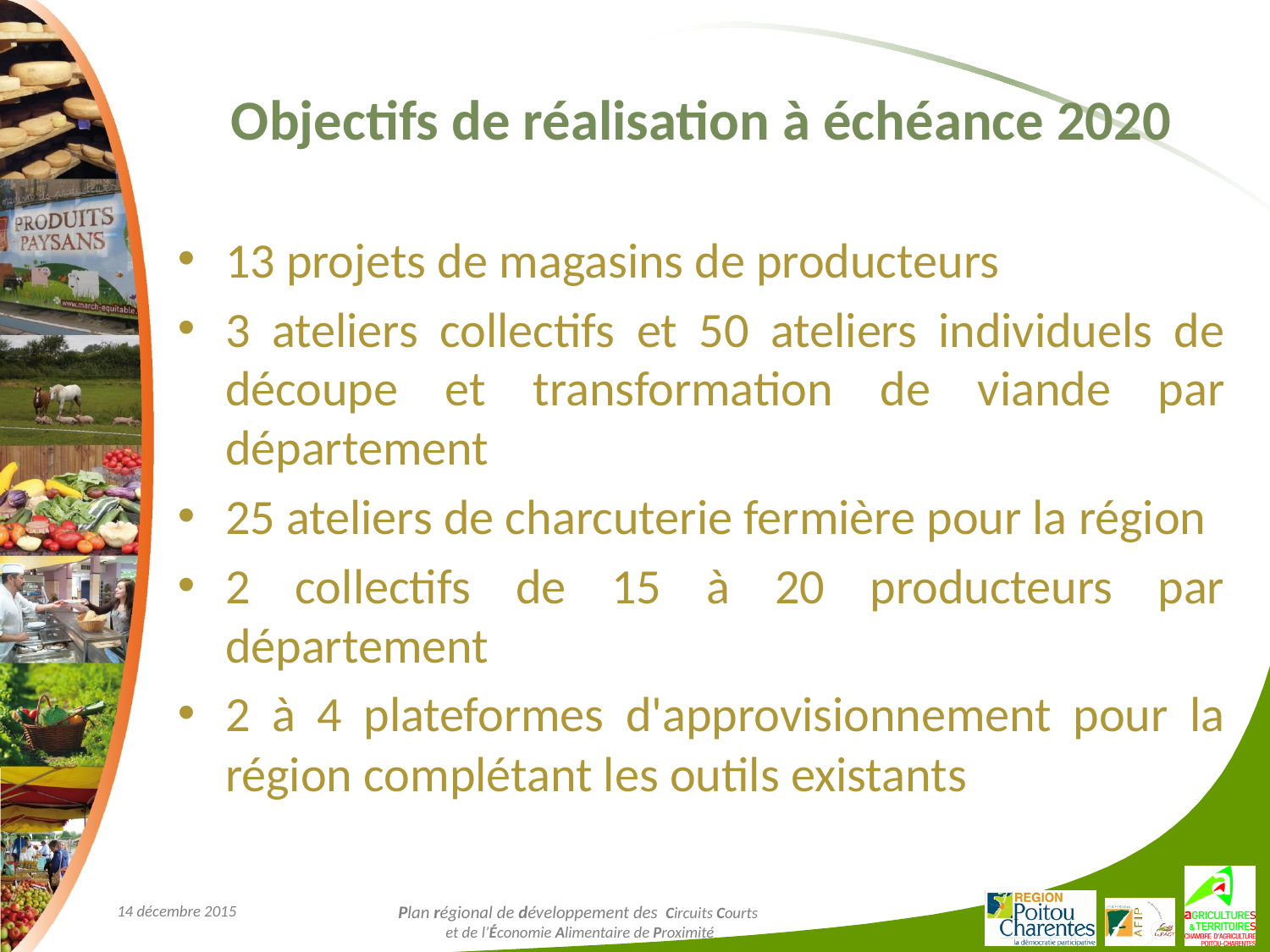

# Objectifs de réalisation à échéance 2020
13 projets de magasins de producteurs
3 ateliers collectifs et 50 ateliers individuels de découpe et transformation de viande par département
25 ateliers de charcuterie fermière pour la région
2 collectifs de 15 à 20 producteurs par département
2 à 4 plateformes d'approvisionnement pour la région complétant les outils existants